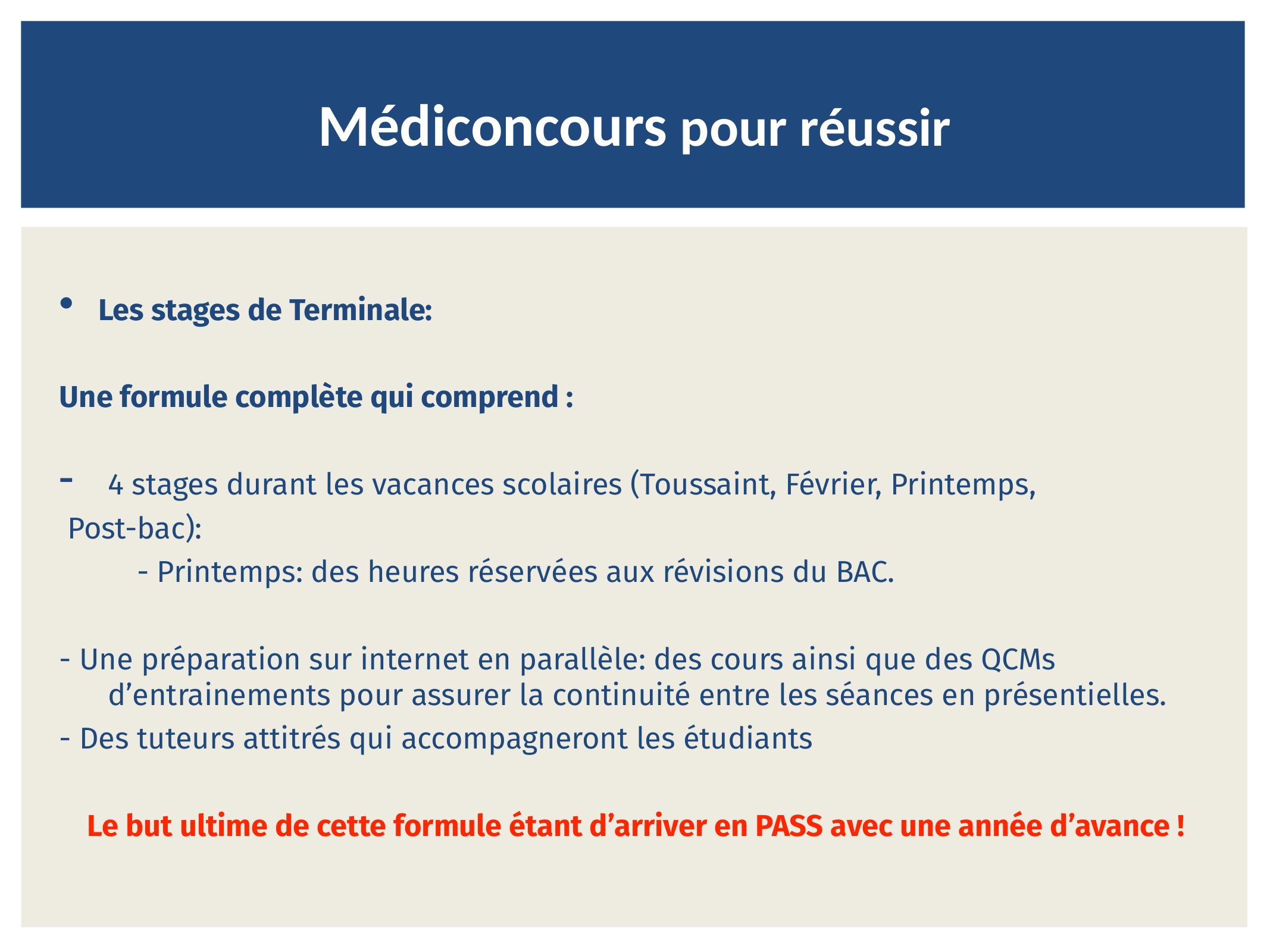

# Médiconcours pour réussir

Les stages de Terminale:

Une formule complète qui comprend :

4 stages durant les vacances scolaires (Toussaint, Février, Printemps,
 Post-bac):
	- Printemps: des heures réservées aux révisions du BAC.

- Une préparation sur internet en parallèle: des cours ainsi que des QCMs d’entrainements pour assurer la continuité entre les séances en présentielles.
- Des tuteurs attitrés qui accompagneront les étudiants

Le but ultime de cette formule étant d’arriver en PASS avec une année d’avance !